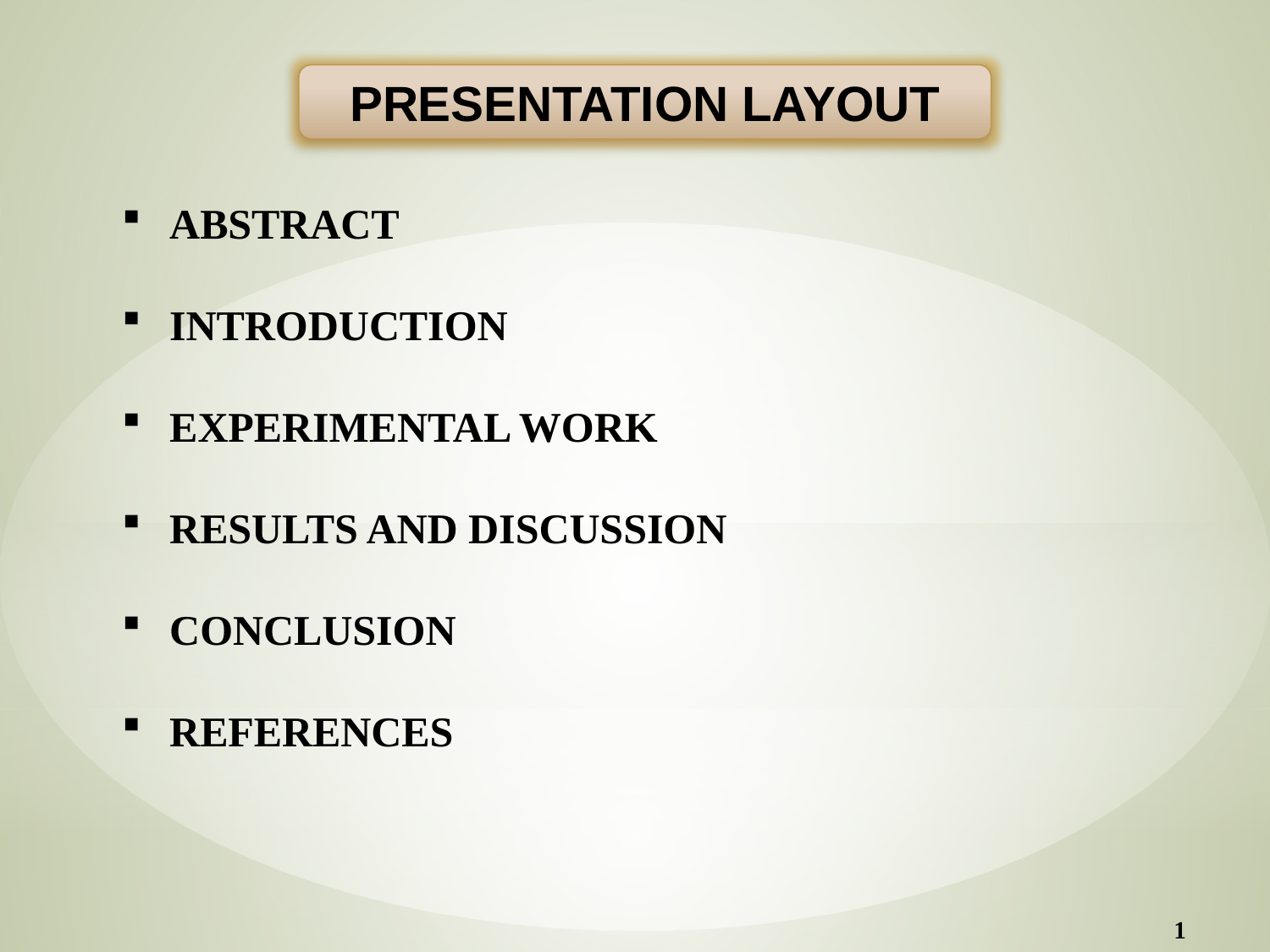

PRESENTATION LAYOUT
ABSTRACT

INTRODUCTION

EXPERIMENTAL WORK

RESULTS AND DISCUSSION

CONCLUSION

REFERENCES

1